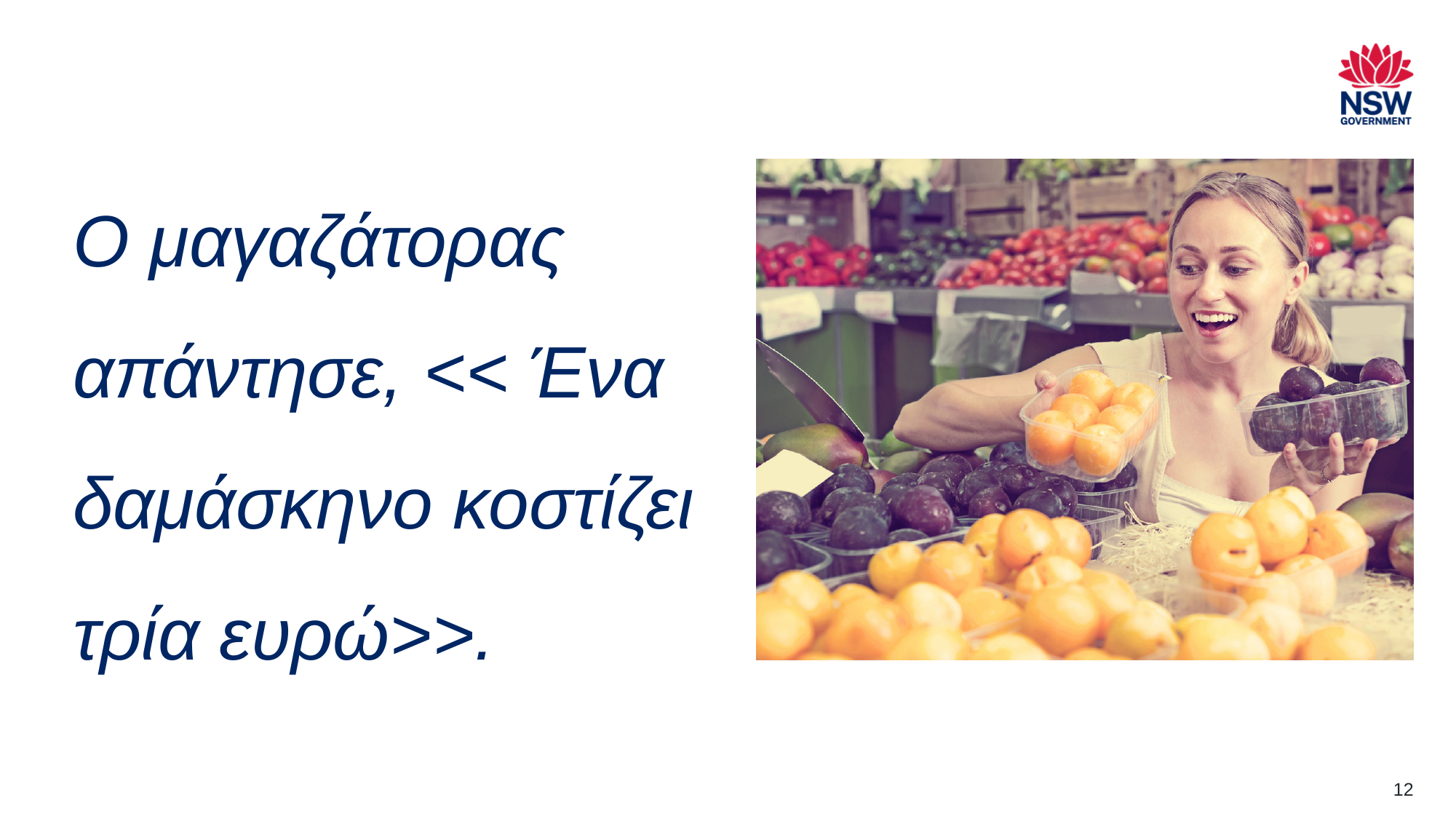

# Ο μαγαζάτορας απάντησε, << Ένα δαμάσκηνο κοστίζει τρία ευρώ>>.

12